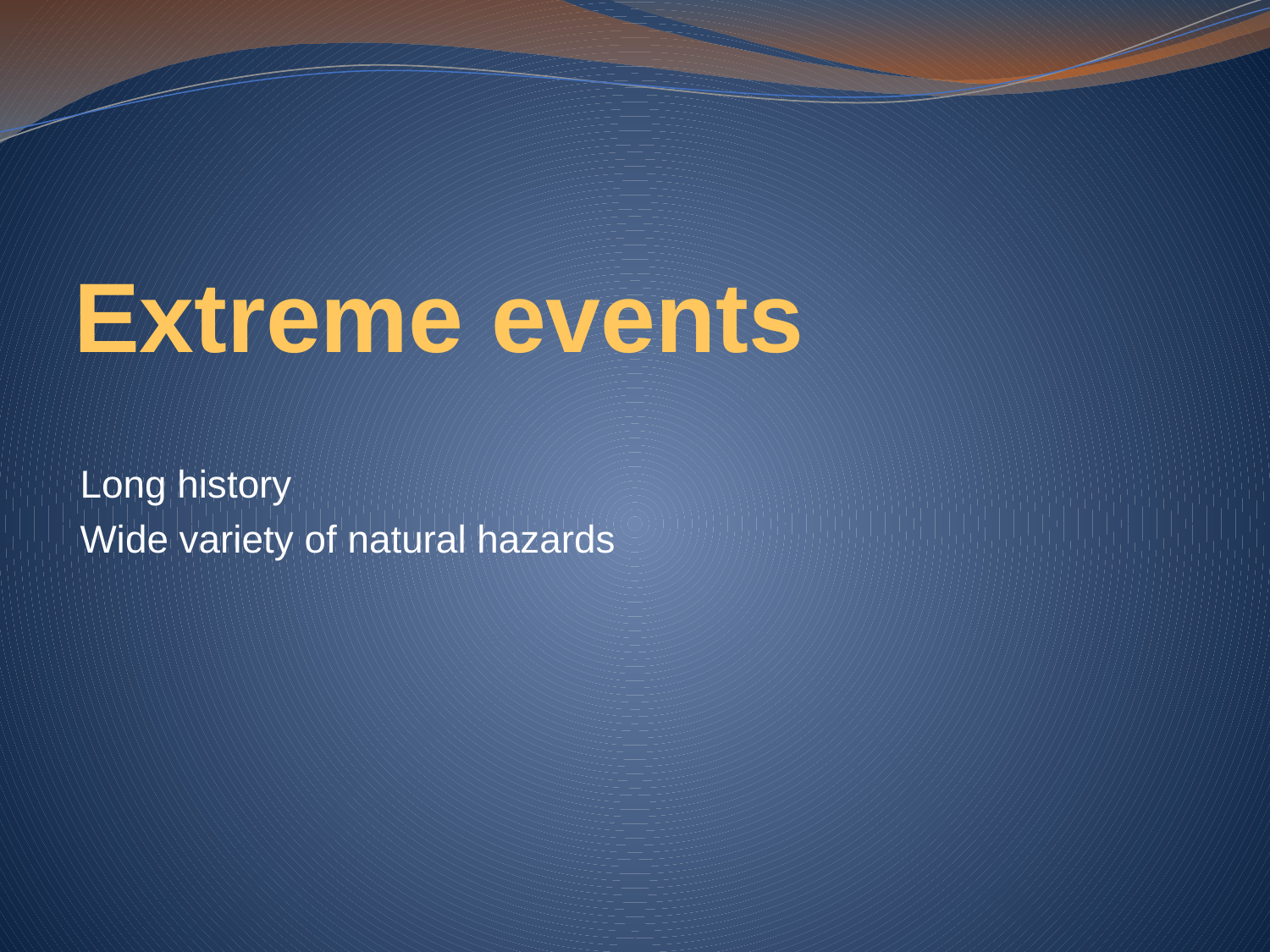

# Extreme events
Long history
Wide variety of natural hazards